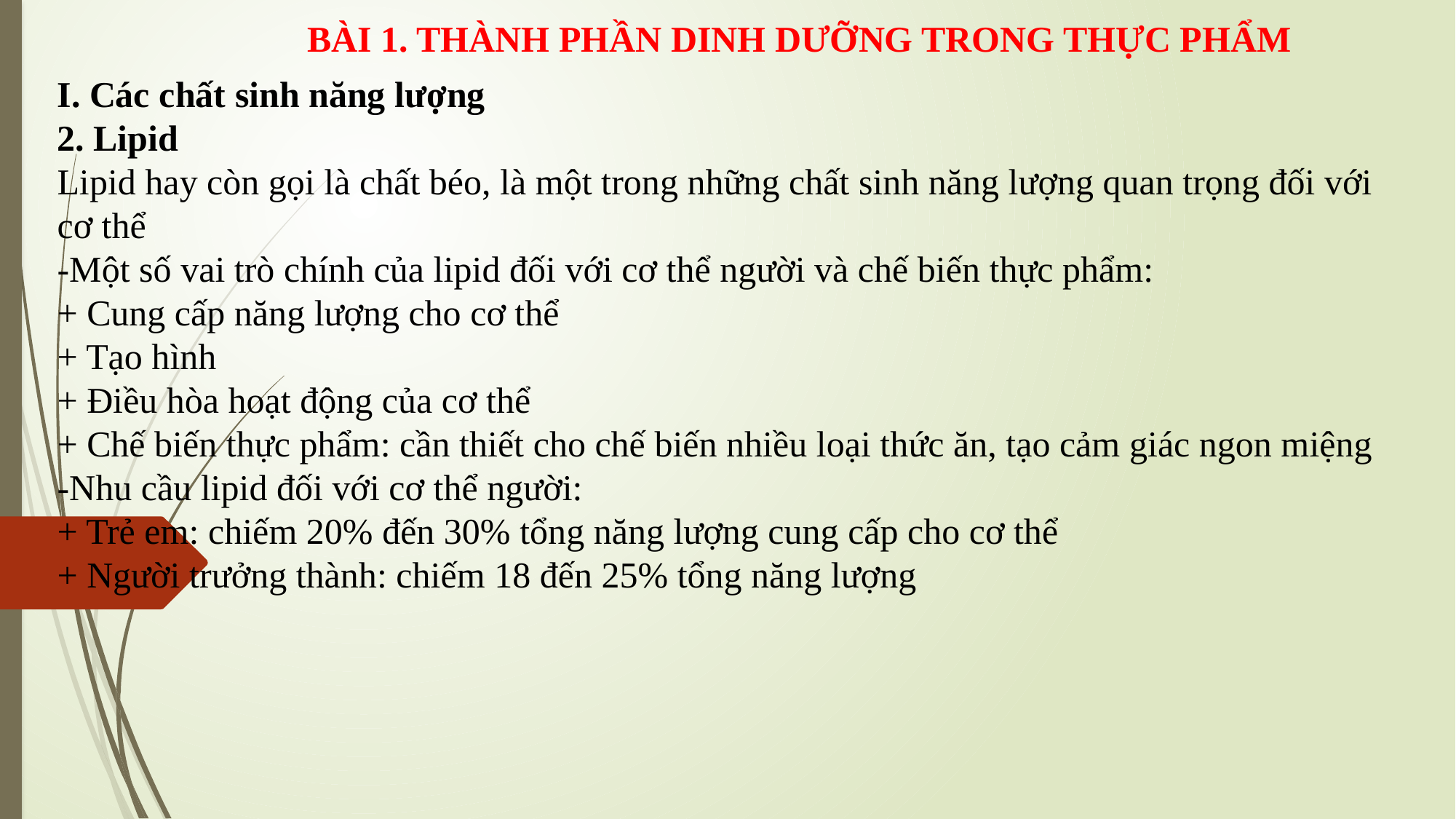

BÀI 1. THÀNH PHẦN DINH DƯỠNG TRONG THỰC PHẨM
I. Các chất sinh năng lượng
2. Lipid
Lipid hay còn gọi là chất béo, là một trong những chất sinh năng lượng quan trọng đối với cơ thể
-Một số vai trò chính của lipid đối với cơ thể người và chế biến thực phẩm:
+ Cung cấp năng lượng cho cơ thể
+ Tạo hình
+ Điều hòa hoạt động của cơ thể
+ Chế biến thực phẩm: cần thiết cho chế biến nhiều loại thức ăn, tạo cảm giác ngon miệng
-Nhu cầu lipid đối với cơ thể người:
+ Trẻ em: chiếm 20% đến 30% tổng năng lượng cung cấp cho cơ thể
+ Người trưởng thành: chiếm 18 đến 25% tổng năng lượng